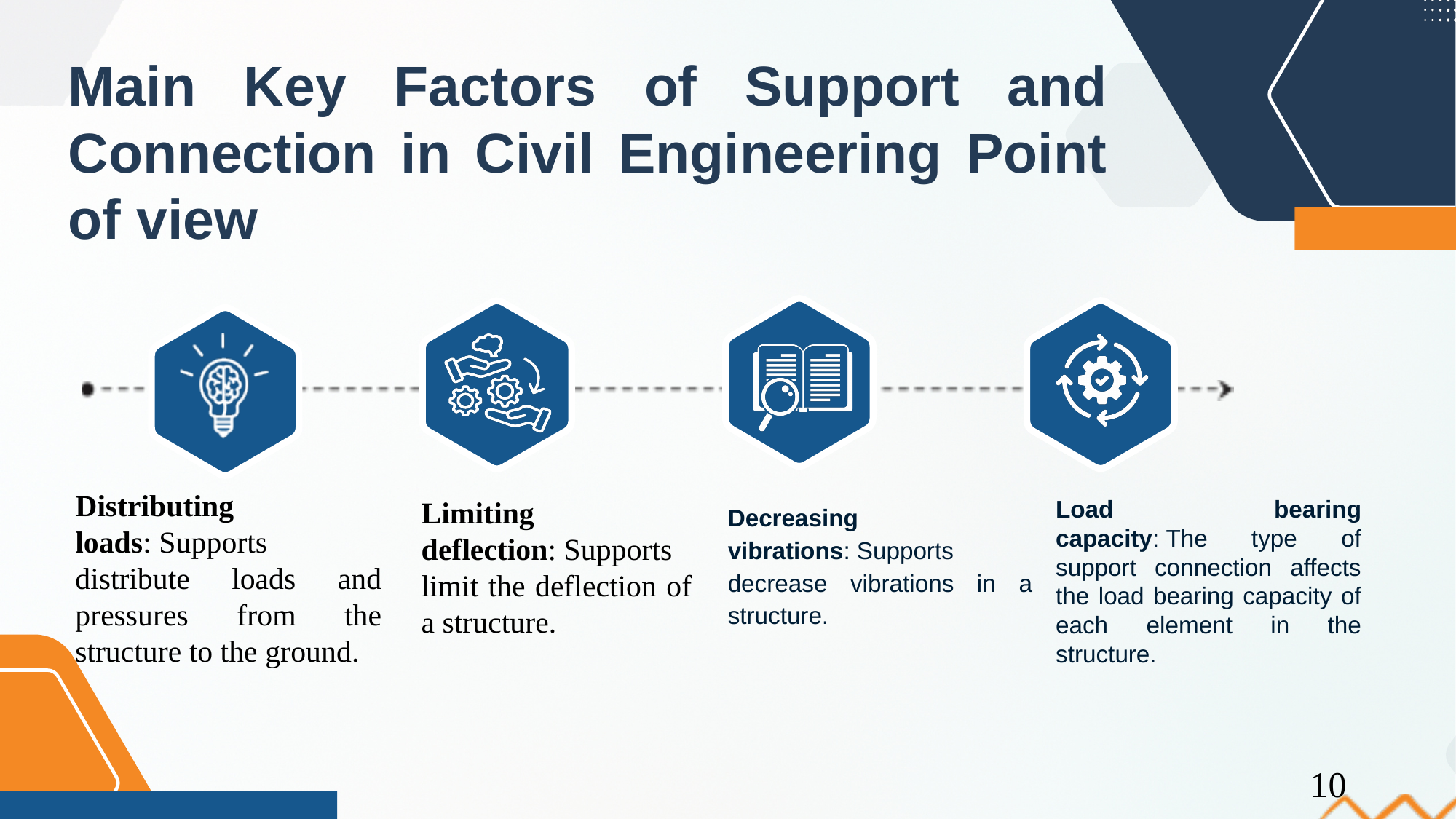

Main Key Factors of Support and Connection in Civil Engineering Point of view

Distributing loads: Supports distribute loads and pressures from the structure to the ground.
Load bearing capacity: The type of support connection affects the load bearing capacity of each element in the structure.
Limiting deflection: Supports limit the deflection of a structure.
Decreasing vibrations: Supports decrease vibrations in a structure.

10